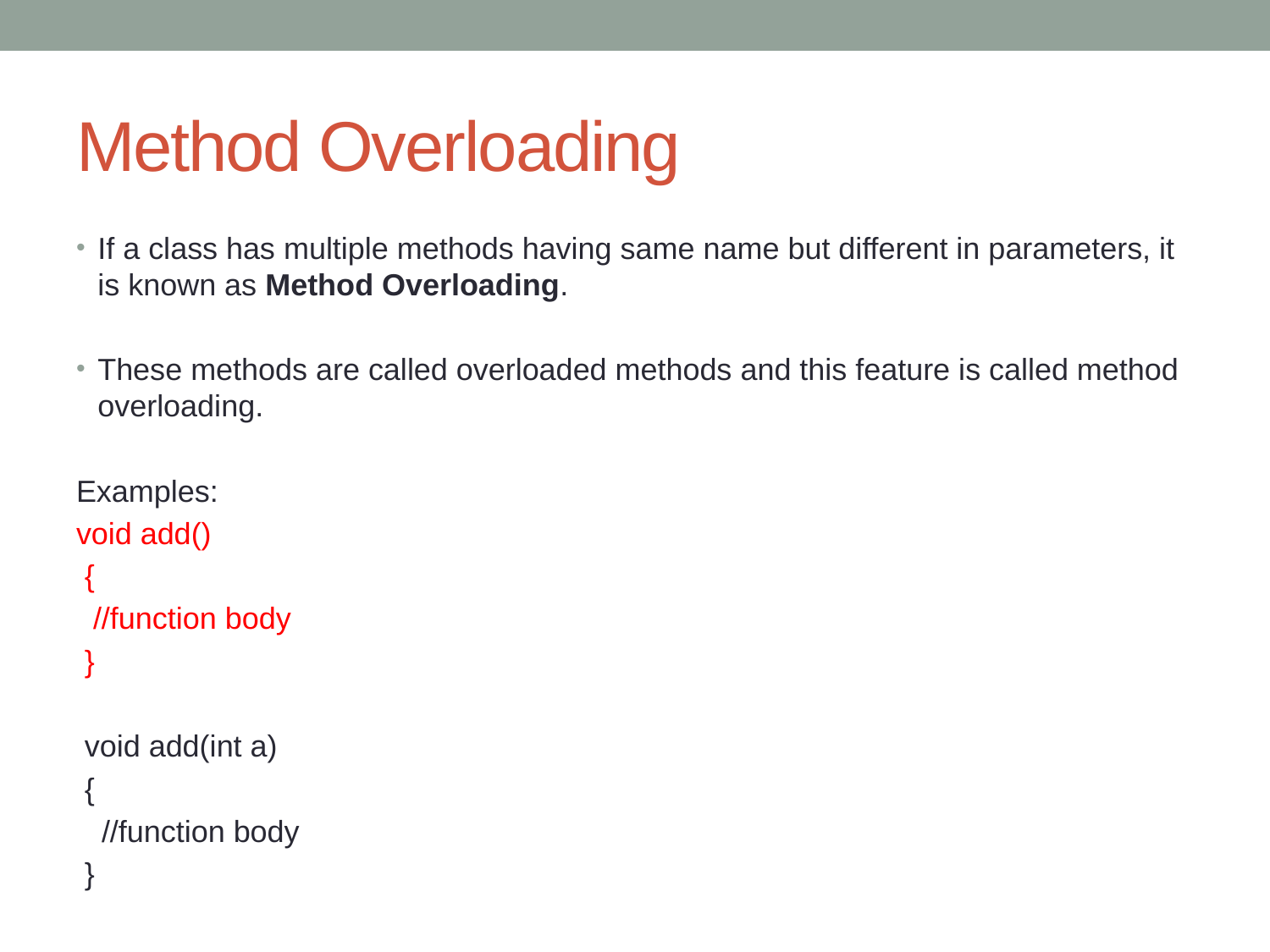

# Method Overloading
If a class has multiple methods having same name but different in parameters, it is known as Method Overloading.

These methods are called overloaded methods and this feature is called method overloading.

Examples:
void add()
 {
  //function body
 }

 void add(int a)
 {
   //function body
 }